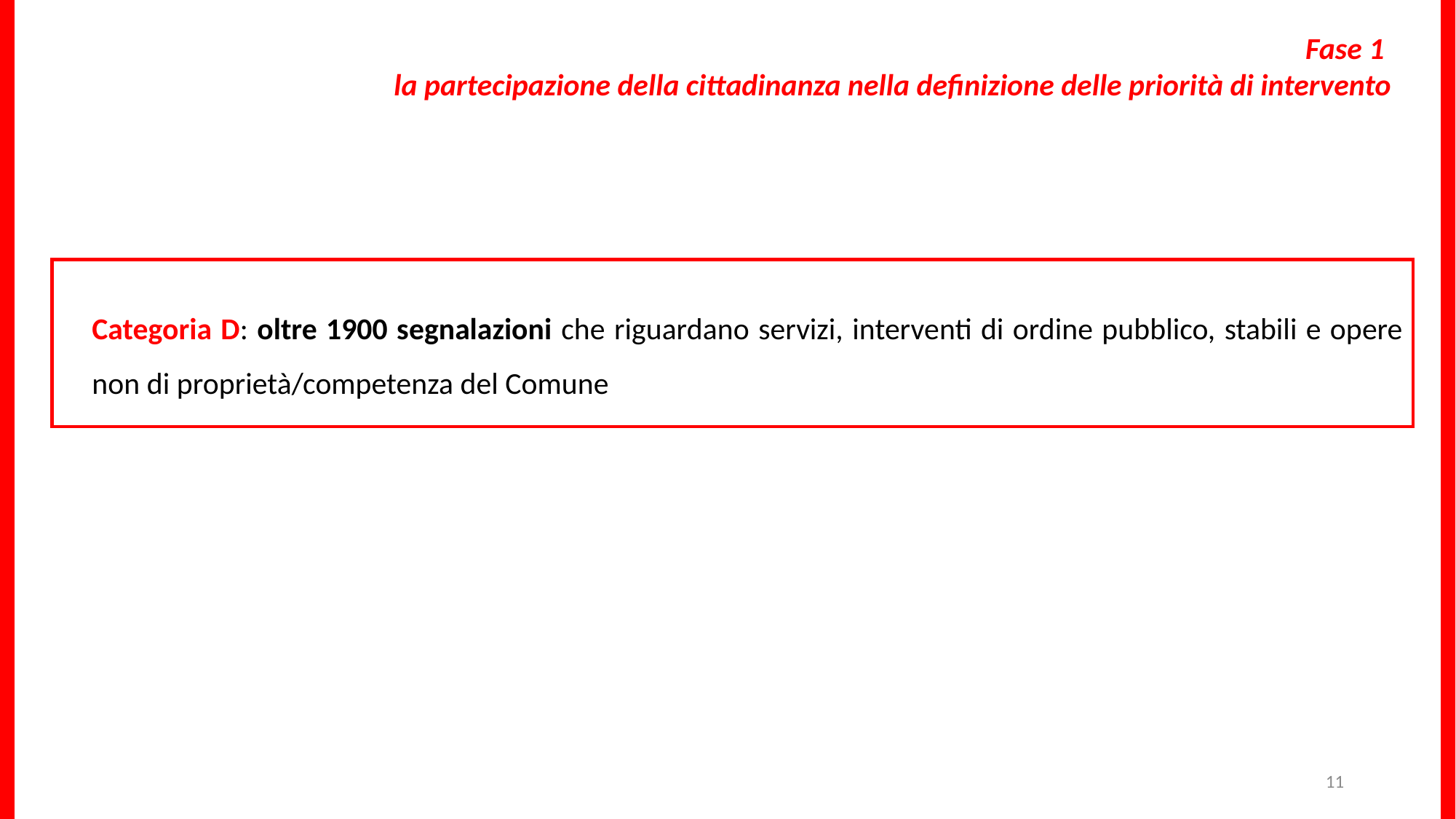

Fase 1
la partecipazione della cittadinanza nella definizione delle priorità di intervento

Categoria D: oltre 1900 segnalazioni che riguardano servizi, interventi di ordine pubblico, stabili e opere non di proprietà/competenza del Comune

11